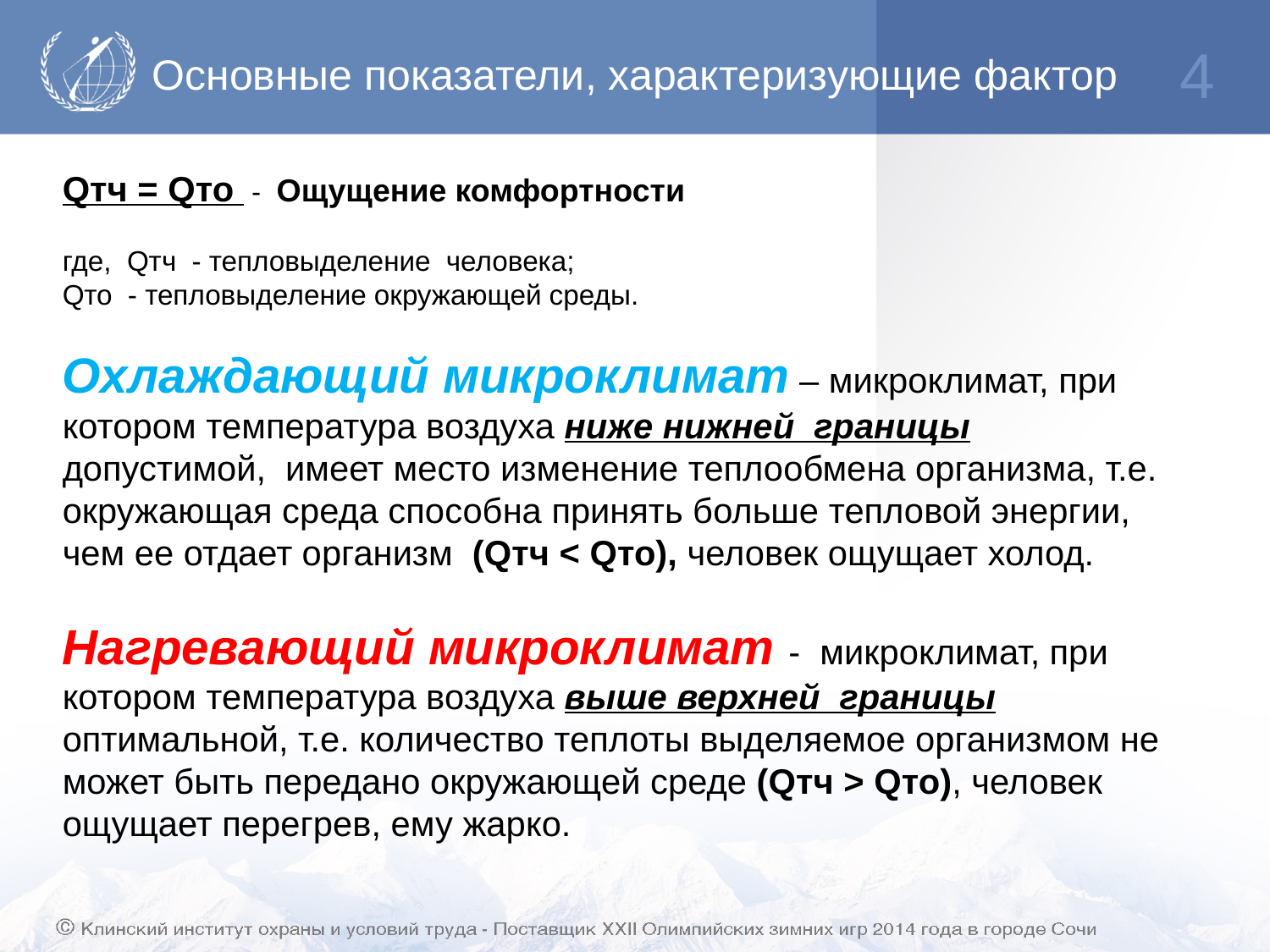

# Основные показатели, характеризующие фактор
4
Qтч = Qто  -  Ощущение комфортности

где,  Qтч  - тепловыде­ление  человека;
Qто  - тепловыде­ление окружающей среды.

Охлаждающий микроклимат – микроклимат, при котором температура воздуха ниже нижней  границы допустимой,  имеет место изменение теплообмена организма, т.е. окружающая среда способна принять больше тепловой энергии, чем ее отдает организм  (Qтч < Qто), человек ощущает холод.

Нагревающий микроклимат -  микроклимат, при котором температура воздуха выше верхней  границы оптимальной, т.е. количество теплоты выделяемое организмом не может быть передано окружающей среде (Qтч > Qто), человек ощущает перегрев, ему жарко.